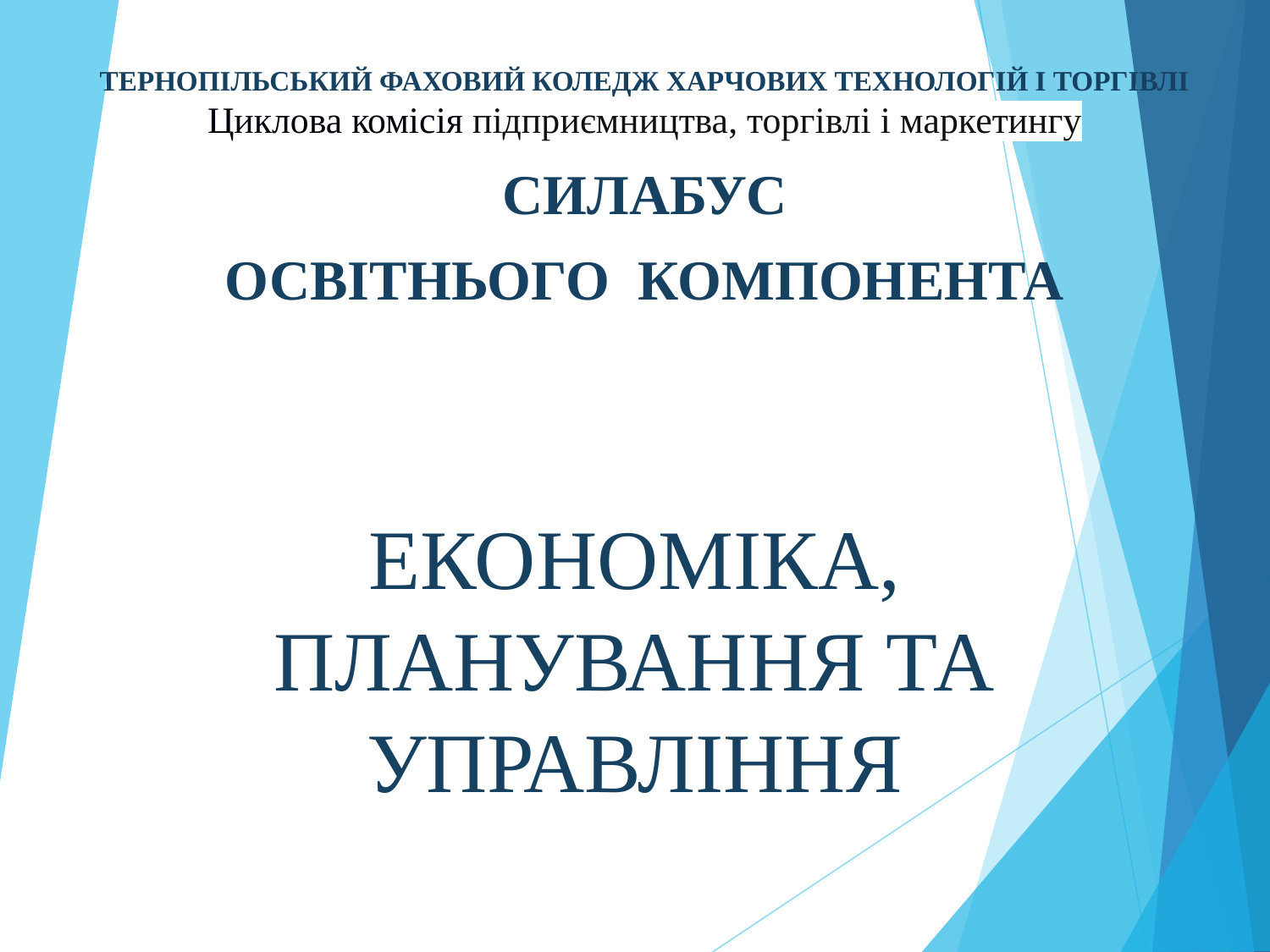

ТЕРНОПІЛЬСЬКИЙ ФАХОВИЙ КОЛЕДЖ ХАРЧОВИХ ТЕХНОЛОГІЙ І ТОРГІВЛІ
Циклова комісія підприємництва, торгівлі і маркетингу
СИЛАБУС
ОСВІТНЬОГО  КОМПОНЕНТА
# ЕКОНОМІКА, ПЛАНУВАННЯ ТА УПРАВЛІННЯ